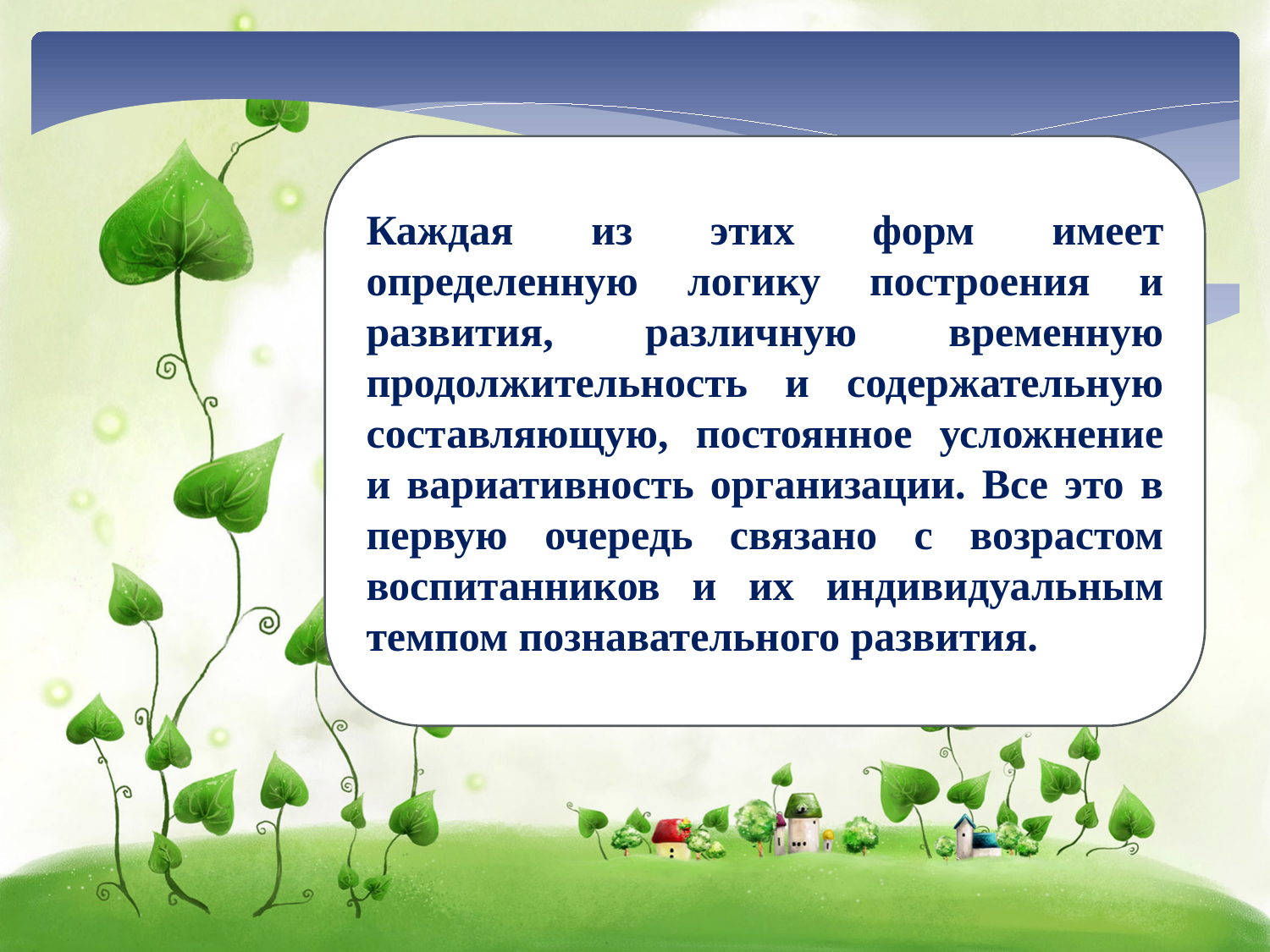

Каждая из этих форм имеет определенную логику построения и развития, различную временную продолжительность и содержательную составляющую, постоянное усложнение и вариативность организации. Все это в первую очередь связано с возрастом воспитанников и их индивидуальным темпом познавательного развития.